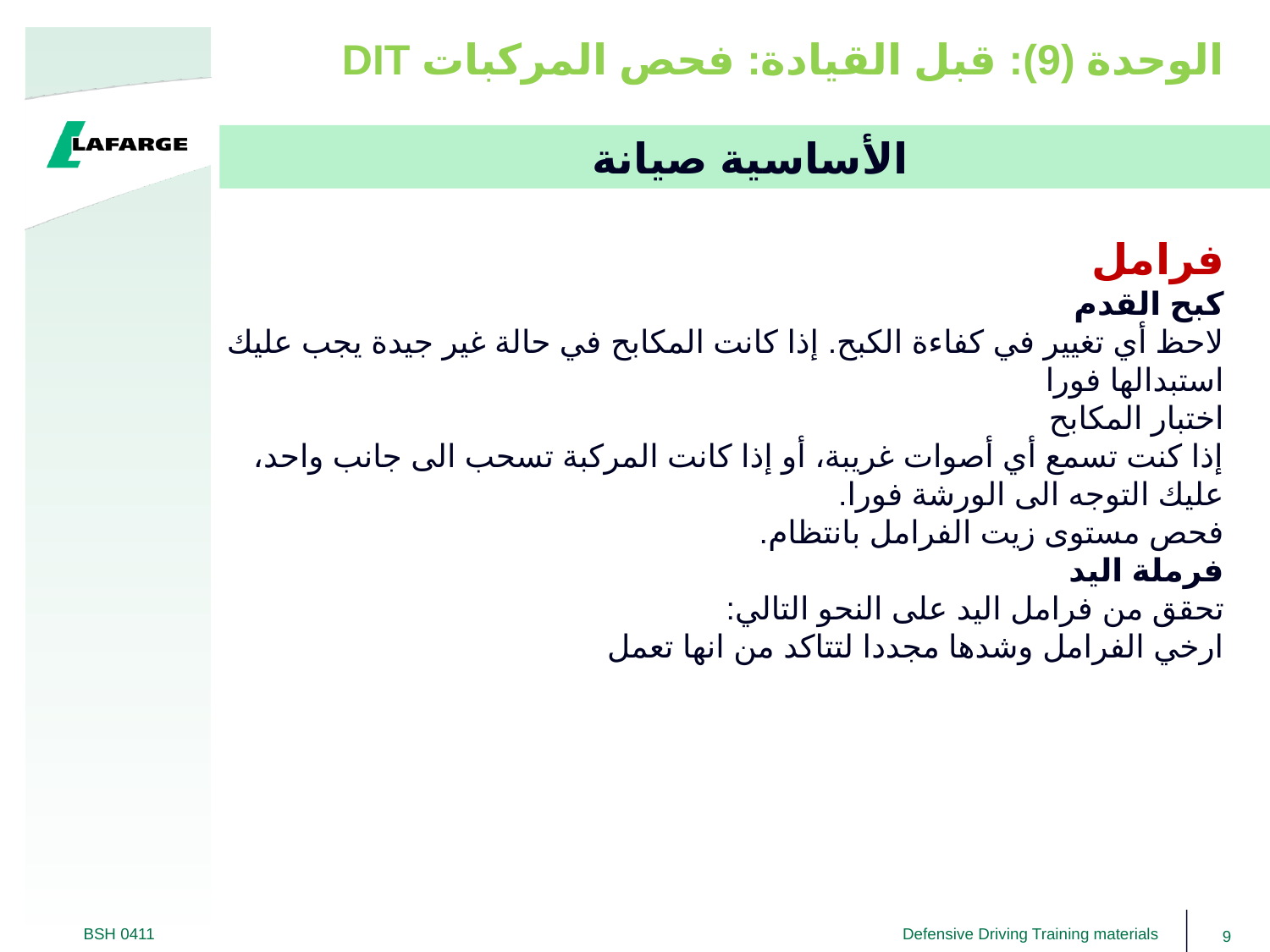

# DIT الوحدة (9): قبل القيادة: فحص المركبات
الأساسية صيانة
فرامل
كبح القدم
لاحظ أي تغيير في كفاءة الكبح. إذا كانت المكابح في حالة غير جيدة يجب عليك استبدالها فورا
اختبار المكابح
إذا كنت تسمع أي أصوات غريبة، أو إذا كانت المركبة تسحب الى جانب واحد، عليك التوجه الى الورشة فورا.
فحص مستوى زيت الفرامل بانتظام.
فرملة اليد
تحقق من فرامل اليد على النحو التالي:
ارخي الفرامل وشدها مجددا لتتاكد من انها تعمل